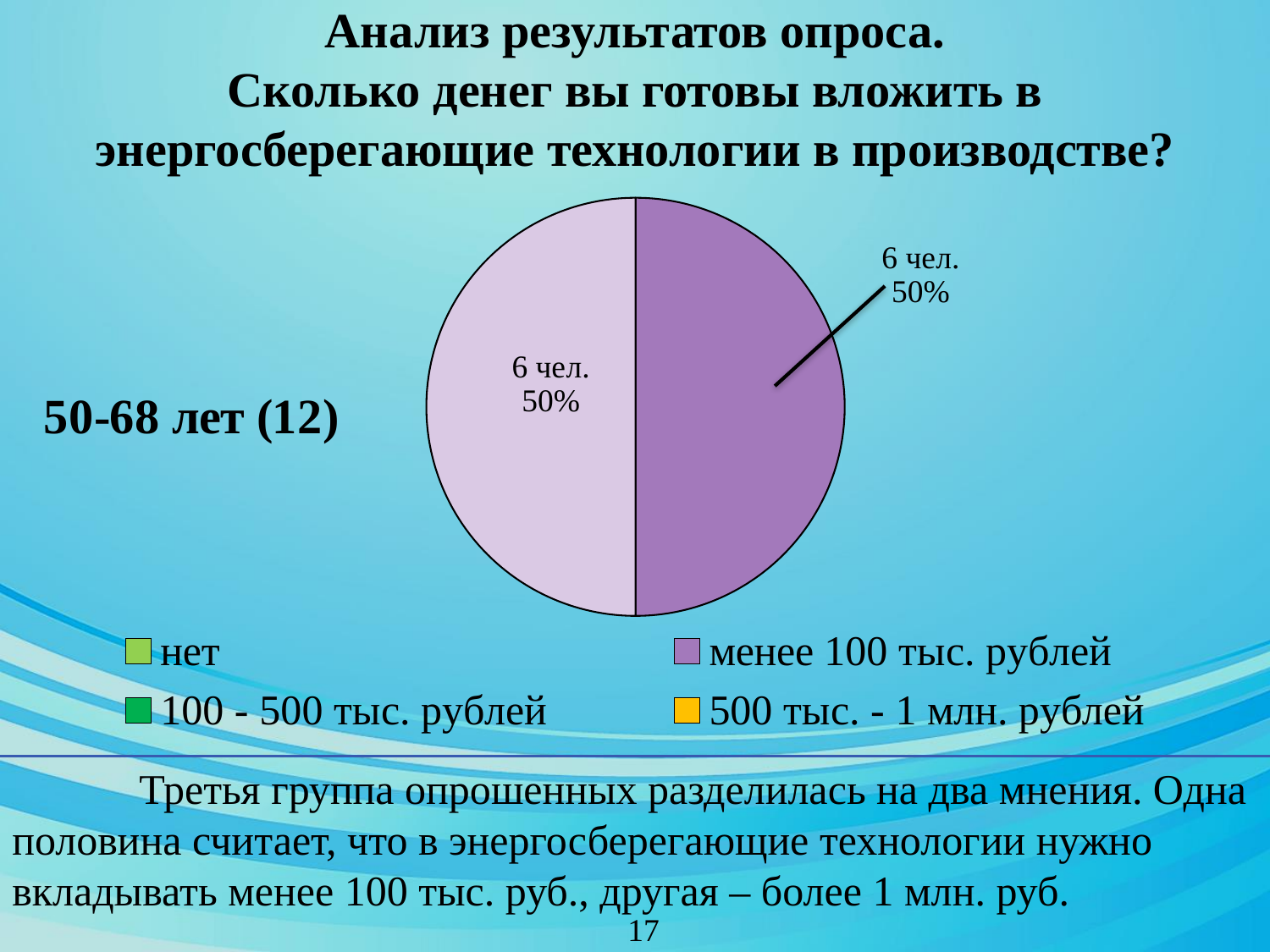

# Анализ результатов опроса. Сколько денег вы готовы вложить в энергосберегающие технологии в производстве?

### Chart: 50-68 лет (12)

| Category | 50-68 | менее 100 тыс. рублей | более 1 млн. рублей |
|---|---|---|---|
|  | 6.0 | 6.0 | None |
|  | 6.0 | 6.0 | 6.0 |

### Chart

| Category |  |  |
|---|---|---|
| нет | None | None |
| менее 100 тыс. рублей | None | None |
| 100 - 500 тыс. рублей | None | None |
| 500 тыс. - 1 млн. рублей | None | None |
| более 1 млн. рублей | None | None |
	Третья группа опрошенных разделилась на два мнения. Одна половина считает, что в энергосберегающие технологии нужно вкладывать менее 100 тыс. руб., другая – более 1 млн. руб.
17